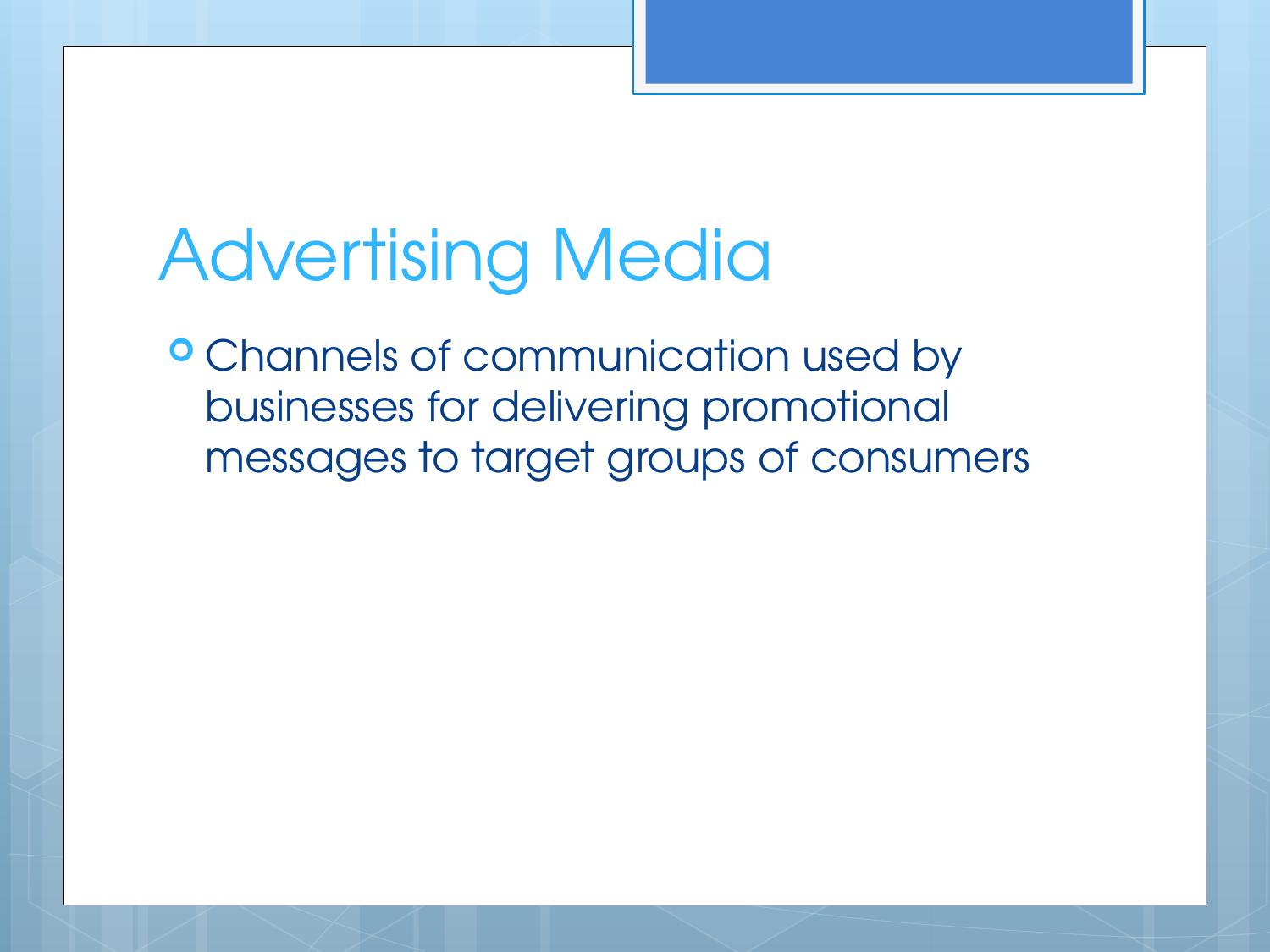

# Advertising Media
Channels of communication used by businesses for delivering promotional messages to target groups of consumers